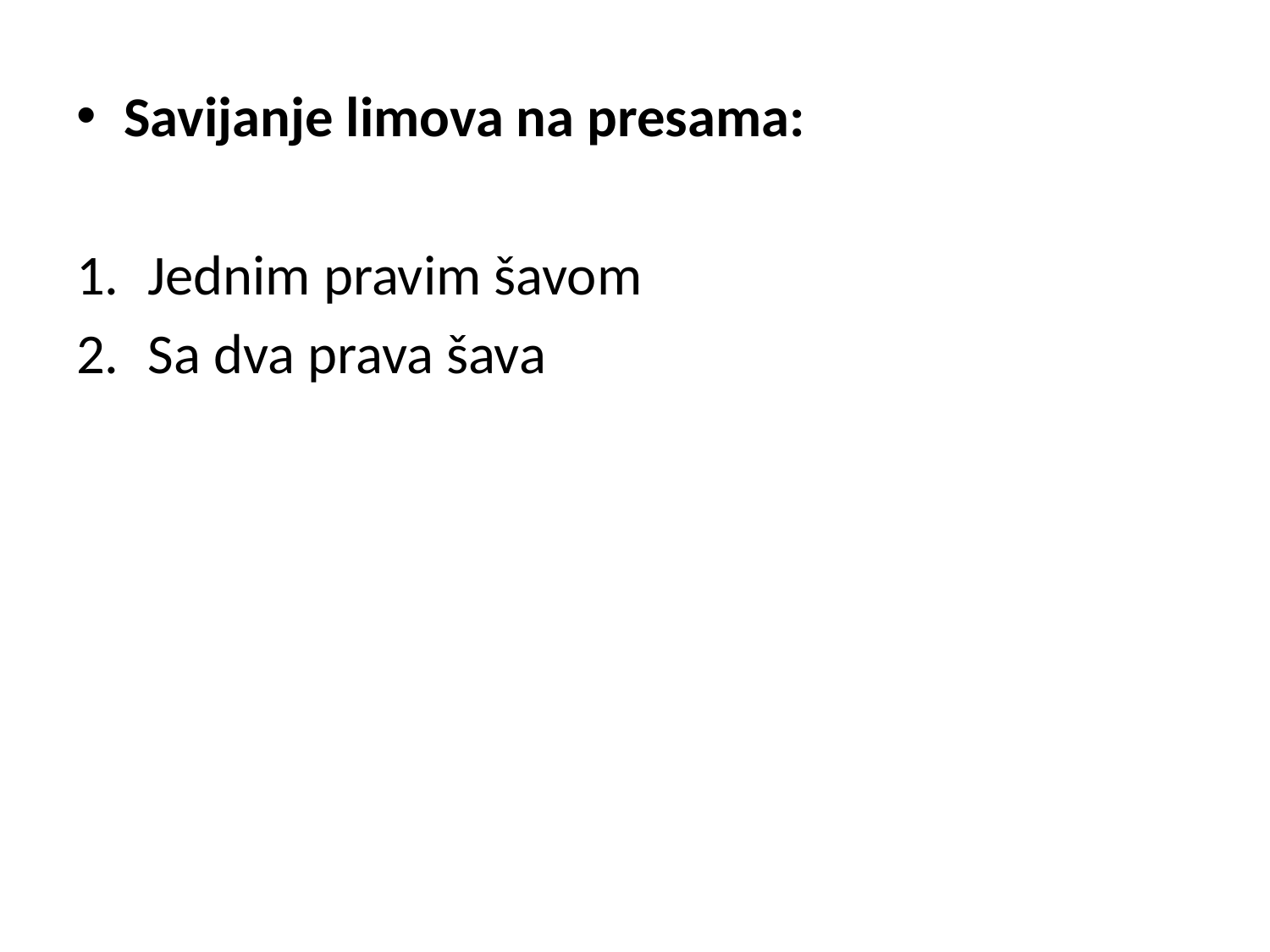

Savijanje limova na presama:

Jednim pravim šavom
Sa dva prava šava